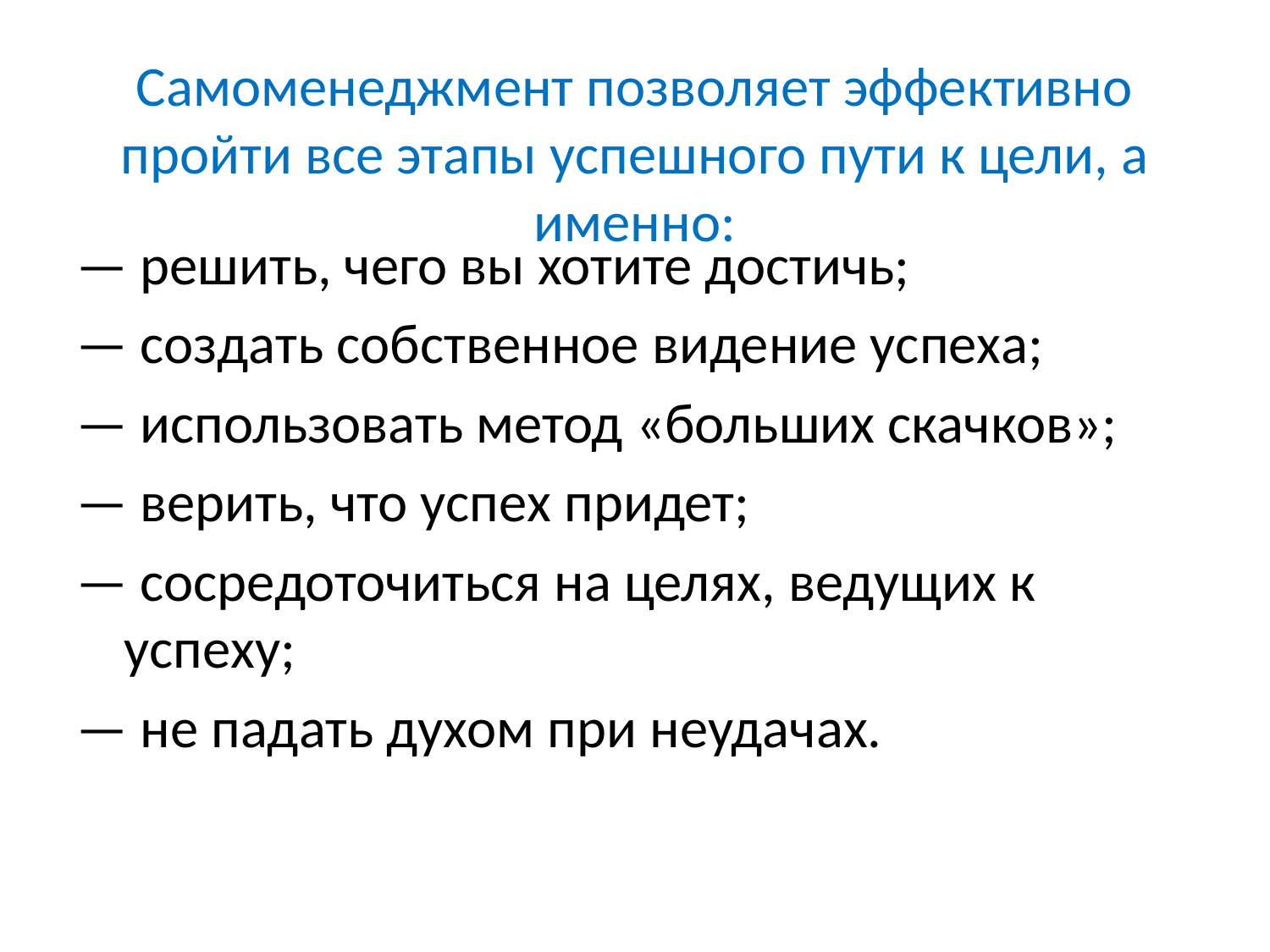

# Самоменеджмент позволяет эффективно пройти все этапы успешного пути к цели, а именно:
— решить, чего вы хотите достичь;
— создать собственное видение успеха;
— использовать метод «больших скачков»;
— верить, что успех придет;
— сосредоточиться на целях, ведущих к успеху;
— не падать духом при неудачах.